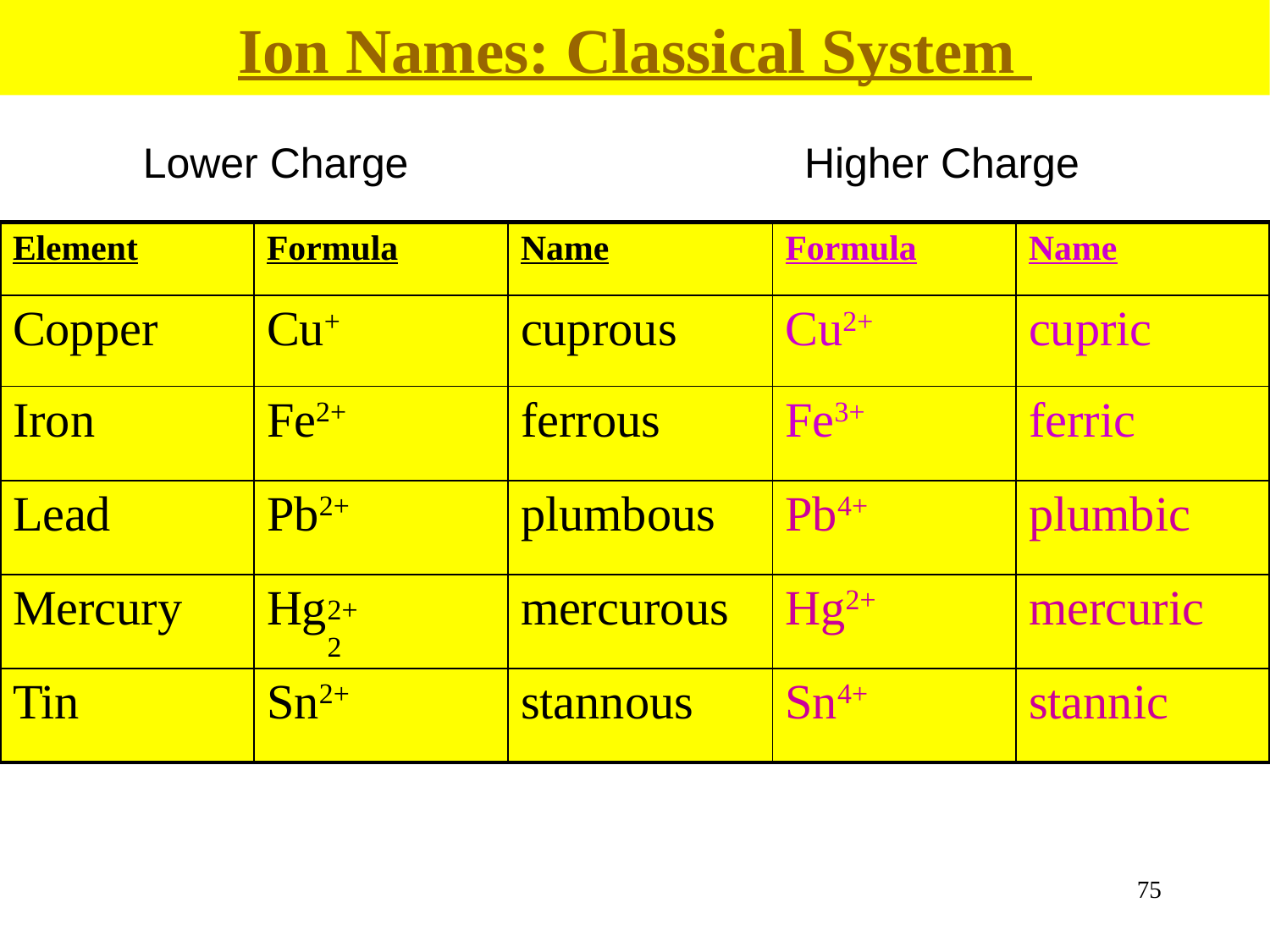

Ion Names: Classical System

           Lower Charge		                    Higher Charge

| Element | Formula | Name | Formula | Name |
| --- | --- | --- | --- | --- |
| Copper | Cu+ | cuprous | Cu2+ | cupric |
| Iron | Fe2+ | ferrous | Fe3+ | ferric |
| Lead | Pb2+ | plumbous | Pb4+ | plumbic |
| Mercury | Hg | mercurous | Hg2+ | mercuric |
| Tin | Sn2+ | stannous | Sn4+ | stannic |
2+
2
75